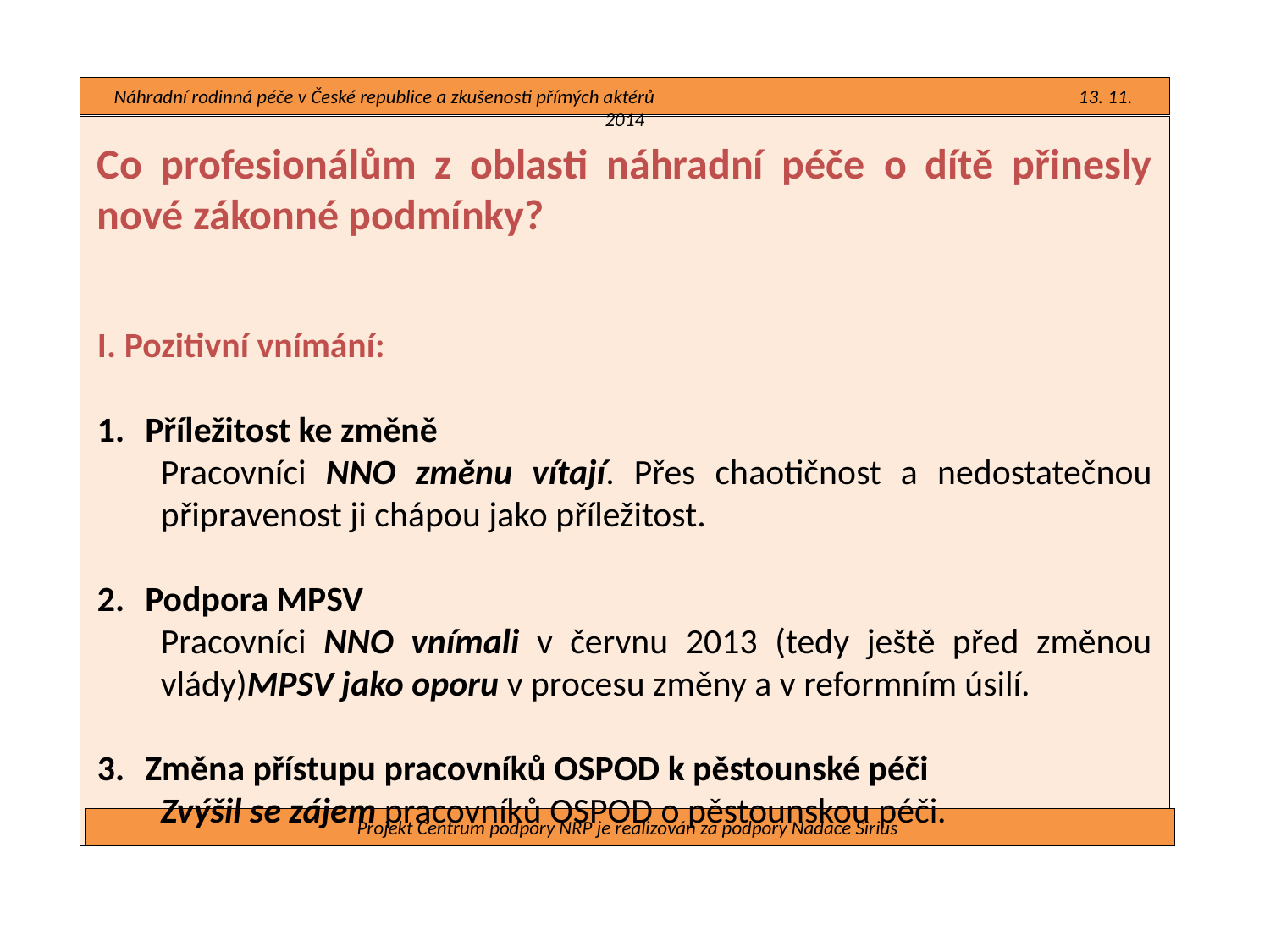

Náhradní rodinná péče v České republice a zkušenosti přímých aktérů                                                                                                13. 11. 2014

Co profesionálům z oblasti náhradní péče o dítě přinesly nové zákonné podmínky?

I. Pozitivní vnímání:

Příležitost ke změně
Pracovníci NNO změnu vítají. Přes chaotičnost a nedostatečnou připravenost ji chápou jako příležitost.

Podpora MPSV
Pracovníci NNO vnímali v červnu 2013 (tedy ještě před změnou vlády)MPSV jako oporu v procesu změny a v reformním úsilí.

Změna přístupu pracovníků OSPOD k pěstounské péči
Zvýšil se zájem pracovníků OSPOD o pěstounskou péči.

#
Projekt Centrum podpory NRP je realizován za podpory Nadace Sirius